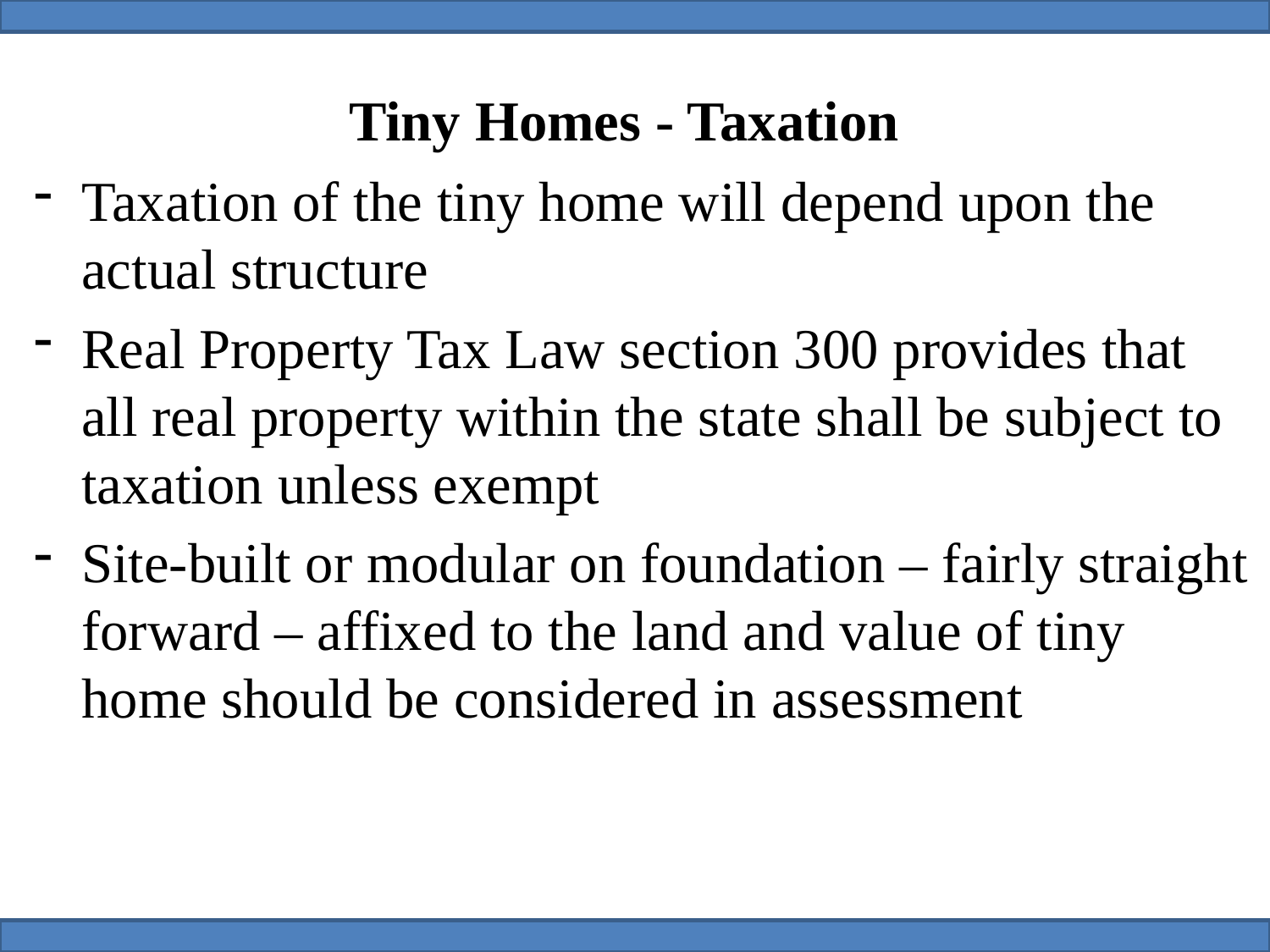

# Tiny Homes - Taxation
Taxation of the tiny home will depend upon the actual structure
Real Property Tax Law section 300 provides that all real property within the state shall be subject to taxation unless exempt
Site-built or modular on foundation – fairly straight forward – affixed to the land and value of tiny home should be considered in assessment